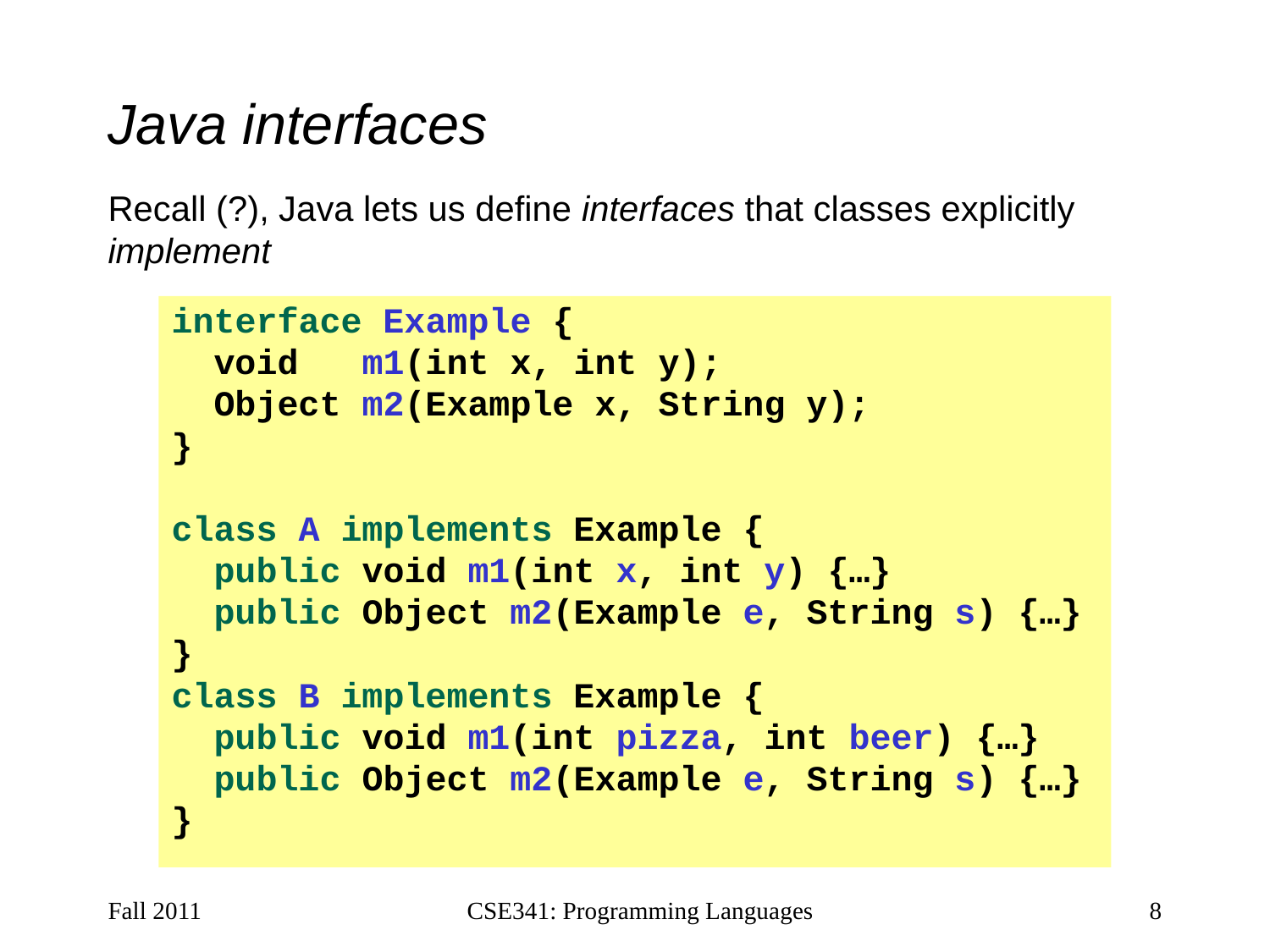

# Java interfaces
Recall (?), Java lets us define interfaces that classes explicitly implement
interface Example {
  void   m1(int x, int y);
  Object m2(Example x, String y);
}

class A implements Example {
  public void m1(int x, int y) {…}
  public Object m2(Example e, String s) {…}
}
class B implements Example {
  public void m1(int pizza, int beer) {…}
  public Object m2(Example e, String s) {…}
}

Fall 2011
CSE341: Programming Languages
8